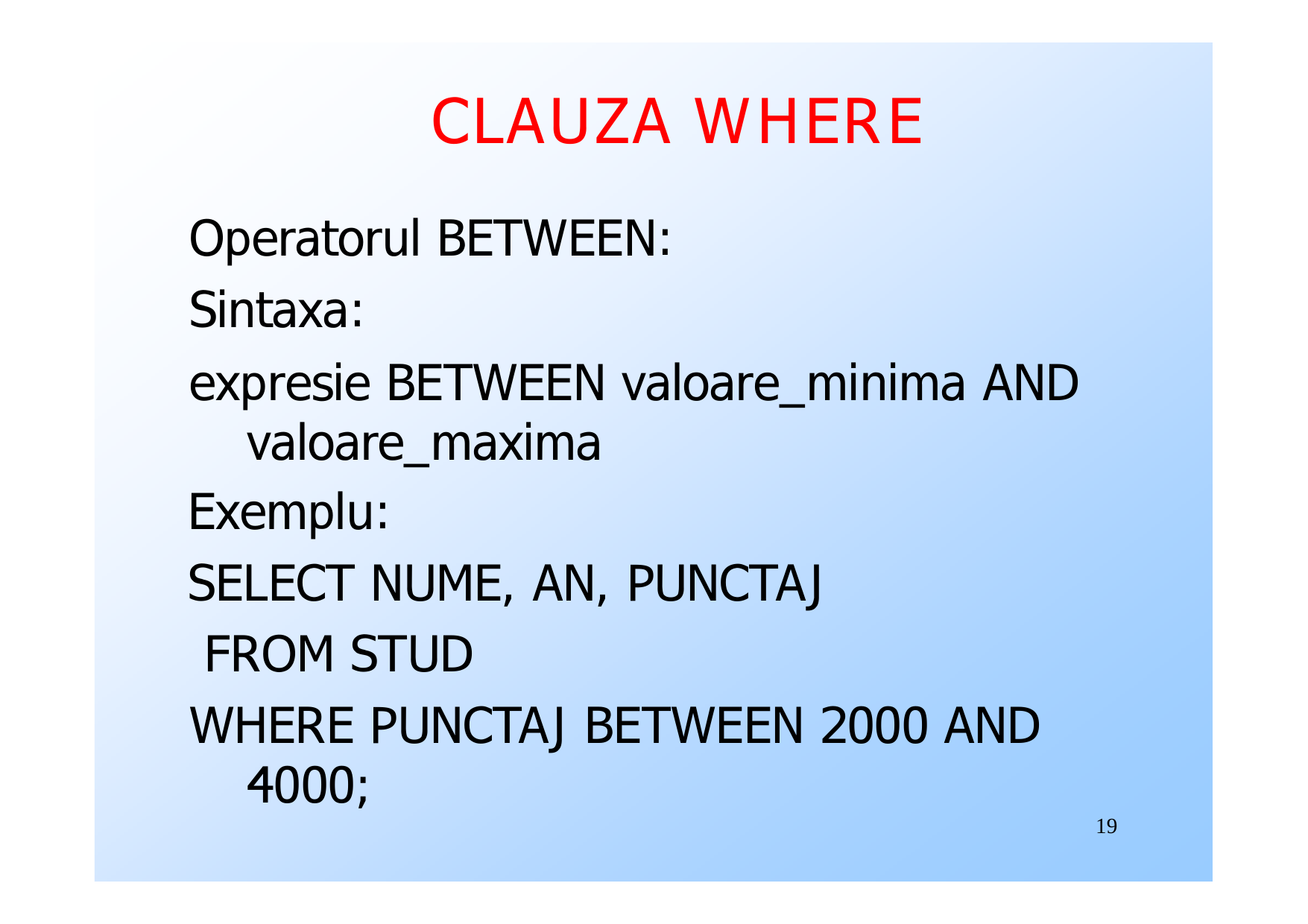

# CLAUZA WHERE
Operatorul BETWEEN:
Sintaxa:
expresie BETWEEN valoare_minima AND  valoare_maxima
Exemplu:
SELECT NUME, AN, PUNCTAJ  FROM STUD
WHERE PUNCTAJ BETWEEN 2000 AND  4000;
19